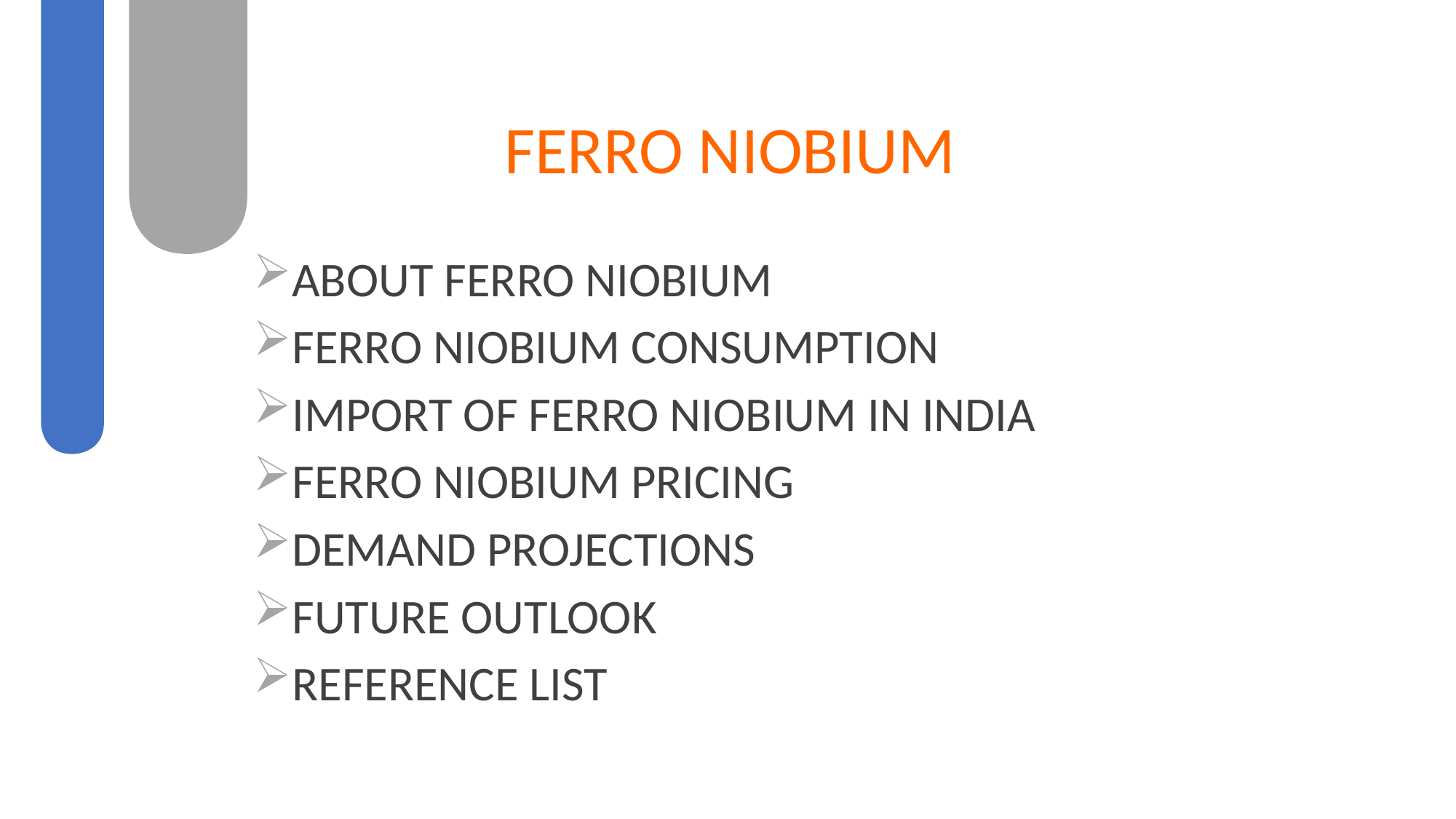

# FERRO NIOBIUM
ABOUT FERRO NIOBIUM
FERRO NIOBIUM CONSUMPTION
IMPORT OF FERRO NIOBIUM IN INDIA
FERRO NIOBIUM PRICING
DEMAND PROJECTIONS
FUTURE OUTLOOK
REFERENCE LIST